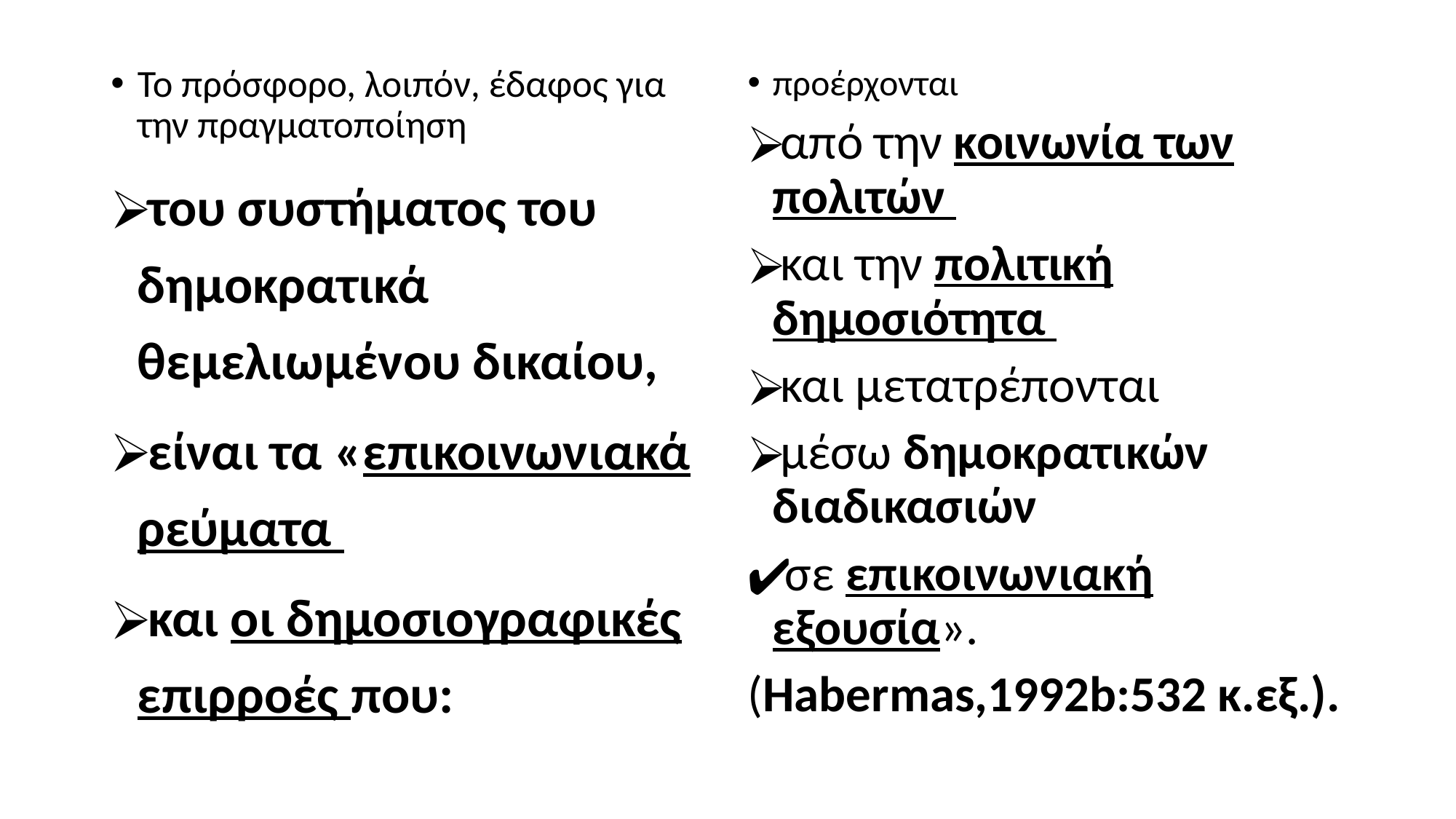

Το πρόσφορο, λοιπόν, έδαφος για την πραγματοποίηση
του συστήματος του δημοκρατικά θεμελιωμένου δικαίου,
είναι τα «επικοινωνιακά ρεύματα
και οι δημοσιογραφικές επιρροές που:
προέρχονται
από την κοινωνία των πολιτών
και την πολιτική δημοσιότητα
και μετατρέπονται
μέσω δημοκρατικών διαδικασιών
σε επικοινωνιακή εξουσία».
(Habermas,1992b:532 κ.εξ.).